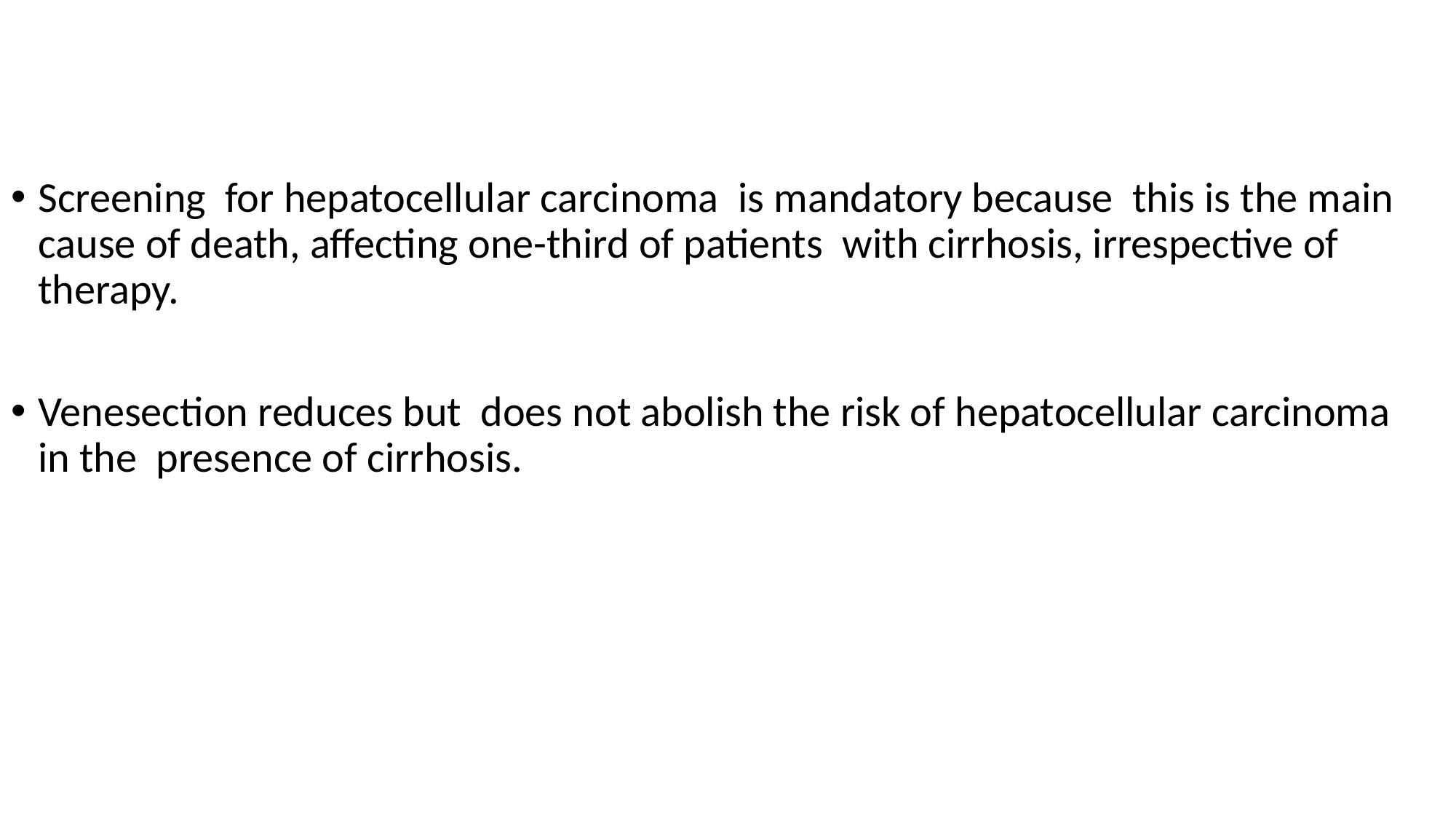

Screening  for hepatocellular carcinoma  is mandatory because  this is the main cause of death, affecting one-third of patients  with cirrhosis, irrespective of therapy.

Venesection reduces but  does not abolish the risk of hepatocellular carcinoma in the  presence of cirrhosis.